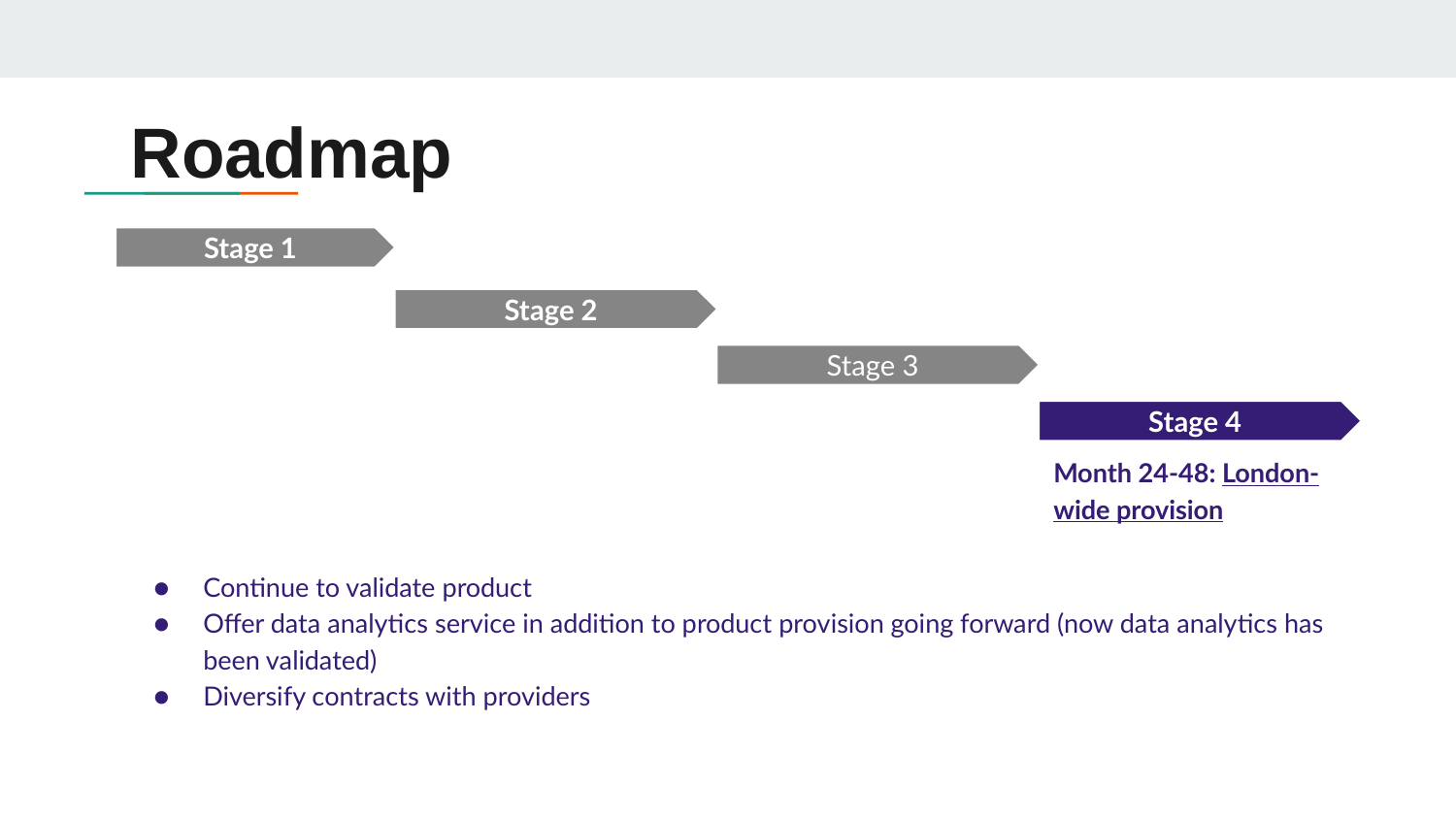

# Roadmap
Stage 1
Stage 2
Stage 3
Stage 4
Month 24-48: London-wide provision
Continue to validate product
Offer data analytics service in addition to product provision going forward (now data analytics has been validated)
Diversify contracts with providers
18